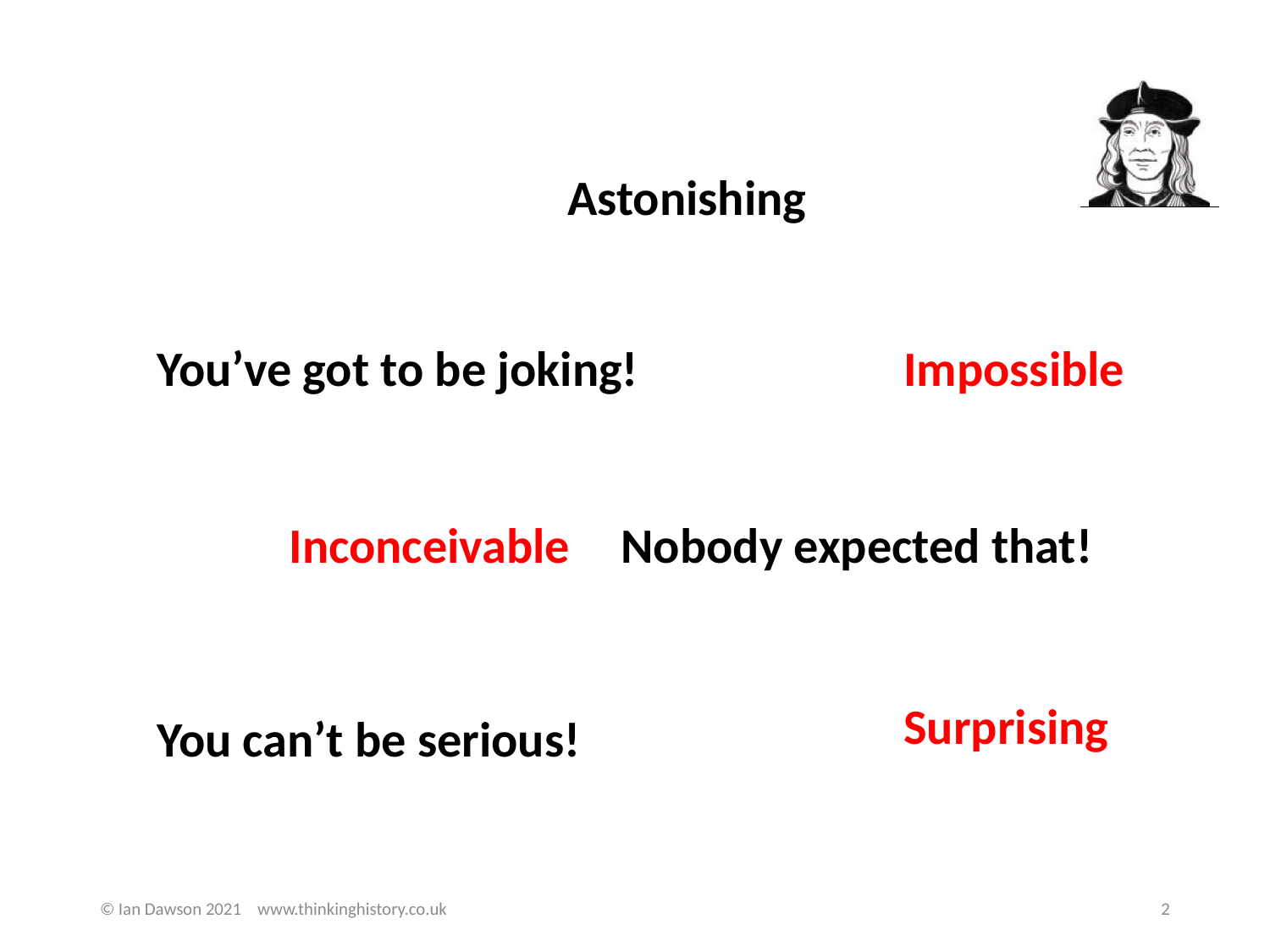

Astonishing
Impossible
You’ve got to be joking!
Nobody expected that!
Inconceivable
Surprising
You can’t be serious!
© Ian Dawson 2021    www.thinkinghistory.co.uk
2